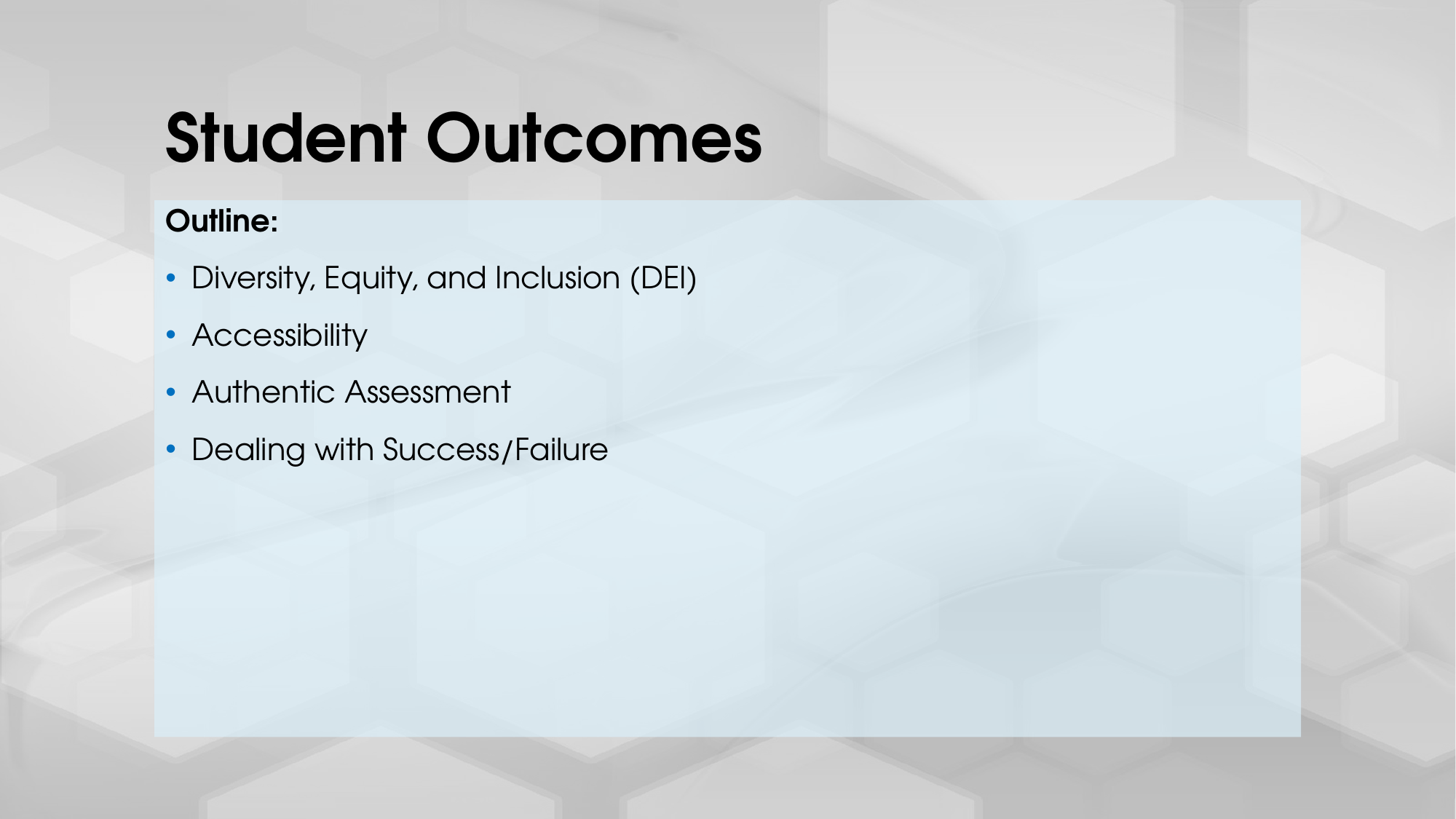

# Student Outcomes
Outline:
Diversity, Equity, and Inclusion (DEI)
Accessibility
Authentic Assessment
Dealing with Success/Failure